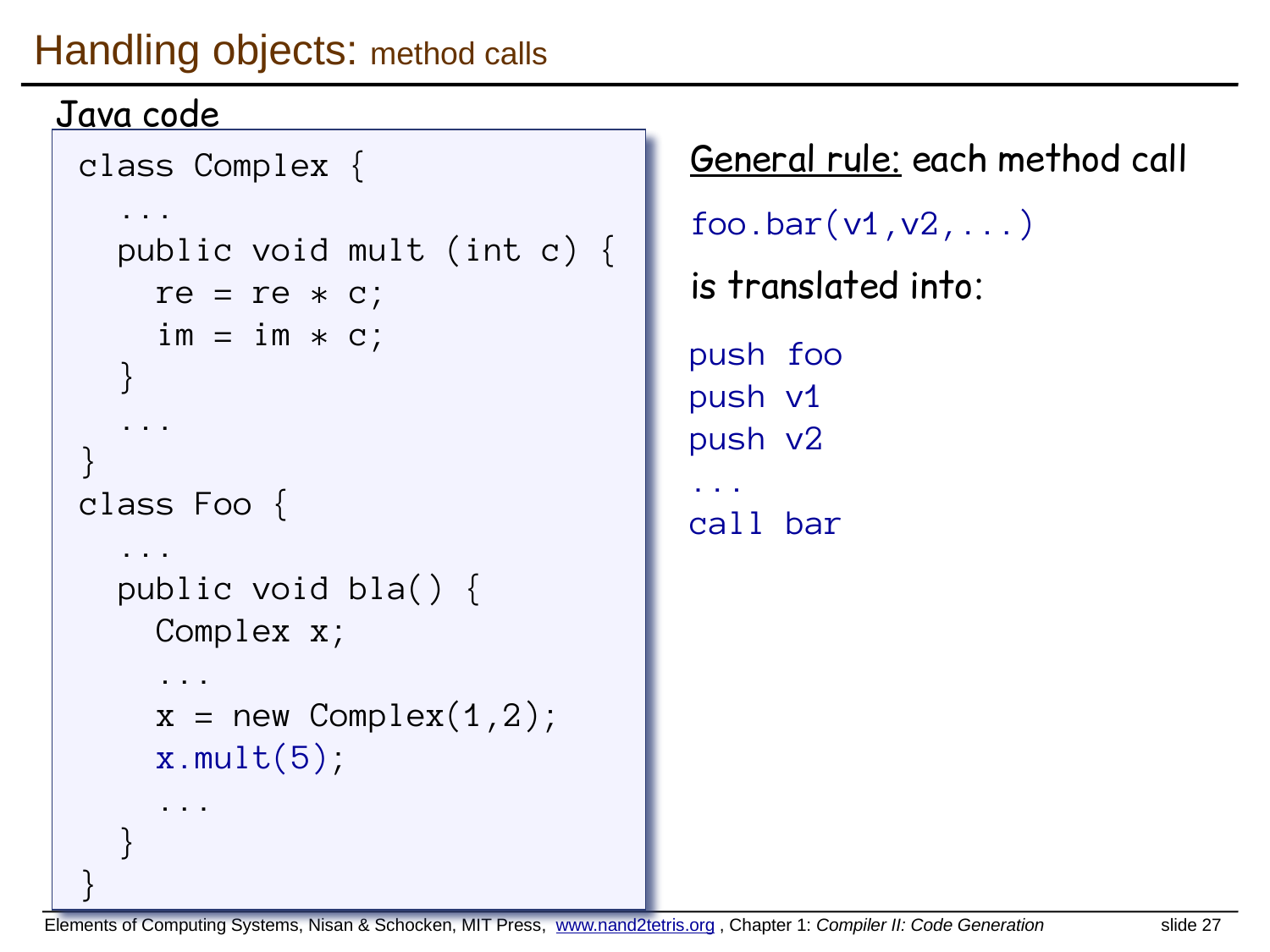

Handling objects: method calls
Java code
class Complex {
  ...
  public void mult (int c) {
    re = re * c;
    im = im * c;
  }
  ...
}
class Foo {
  ...
  public void bla() {
    Complex x;
    ...
    x = new Complex(1,2);
    x.mult(5);
    ...
  }
}
General rule: each method call
foo.bar(v1,v2,...)
is translated into:
push foo
push v1
push v2
...
call bar